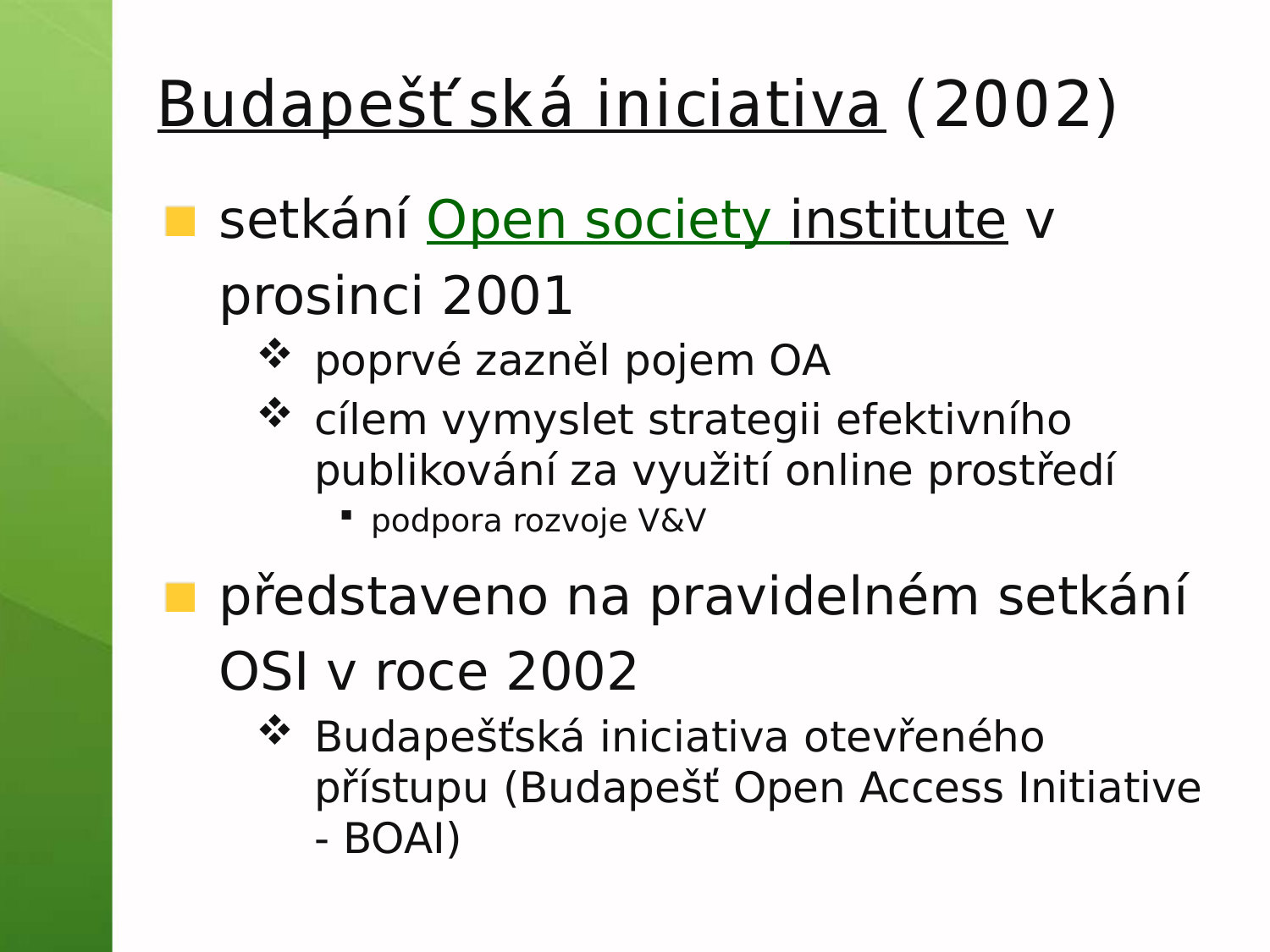

# Budapešťská iniciativa (2002)
setkání Open society institute v prosinci 2001
poprvé zazněl pojem OA
cílem vymyslet strategii efektivního publikování za využití online prostředí
podpora rozvoje V&V
představeno na pravidelném setkání OSI v roce 2002
Budapešťská iniciativa otevřeného přístupu (Budapešť Open Access Initiative - BOAI)